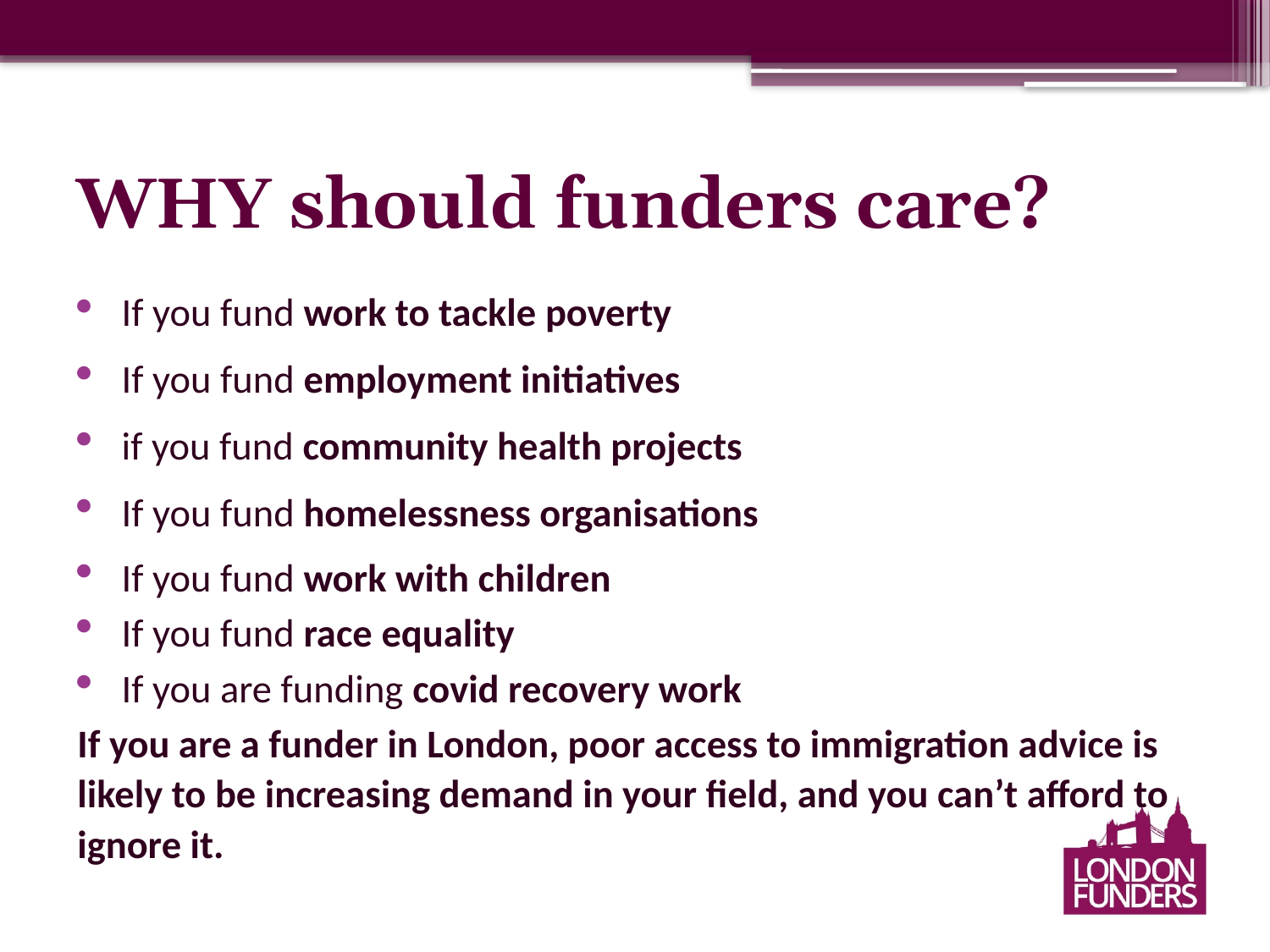

# WHY should funders care?
If you fund work to tackle poverty
If you fund employment initiatives
if you fund community health projects
If you fund homelessness organisations
If you fund work with children
If you fund race equality
If you are funding covid recovery work
If you are a funder in London, poor access to immigration advice is likely to be increasing demand in your field, and you can’t afford to ignore it.